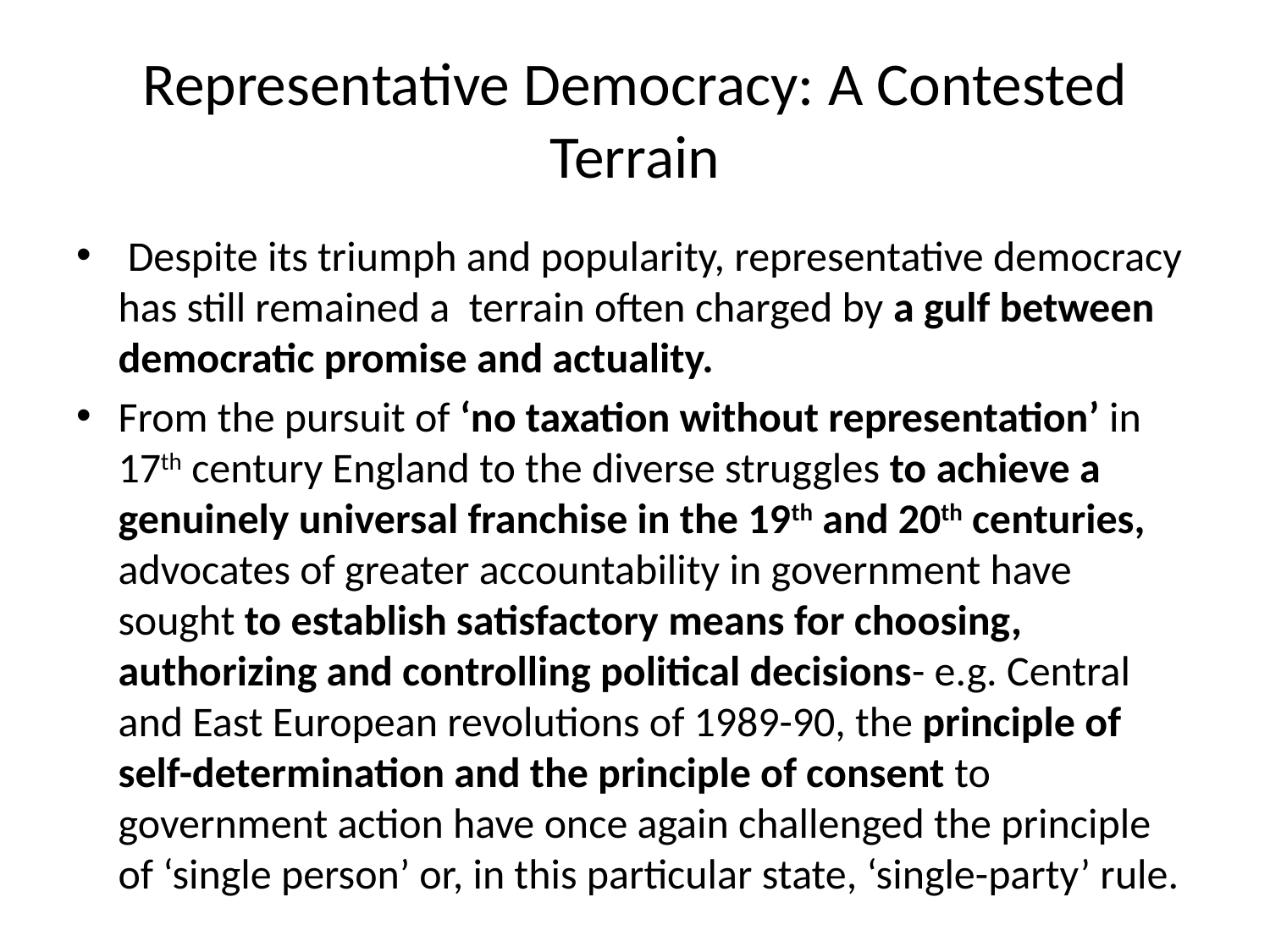

# Representative Democracy: A Contested Terrain
 Despite its triumph and popularity, representative democracy has still remained a  terrain often charged by a gulf between democratic promise and actuality.
From the pursuit of ‘no taxation without representation’ in 17th century England to the diverse struggles to achieve a genuinely universal franchise in the 19th and 20th centuries, advocates of greater accountability in government have sought to establish satisfactory means for choosing, authorizing and controlling political decisions- e.g. Central and East European revolutions of 1989-90, the principle of self-determination and the principle of consent to government action have once again challenged the principle of ‘single person’ or, in this particular state, ‘single-party’ rule.